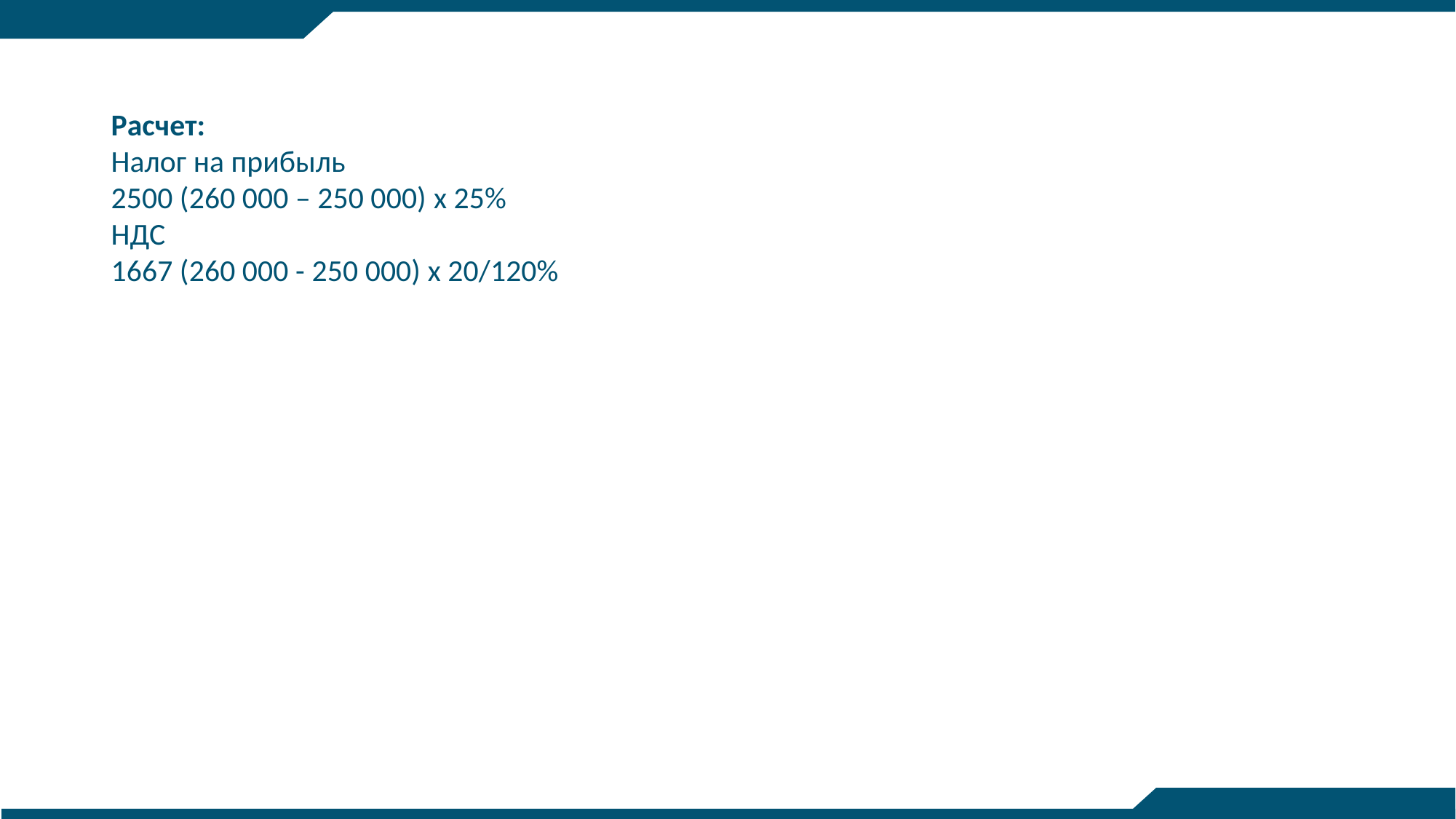

Расчет:
Налог на прибыль
2500 (260 000 – 250 000) x 25%
НДС
1667 (260 000 - 250 000) x 20/120%